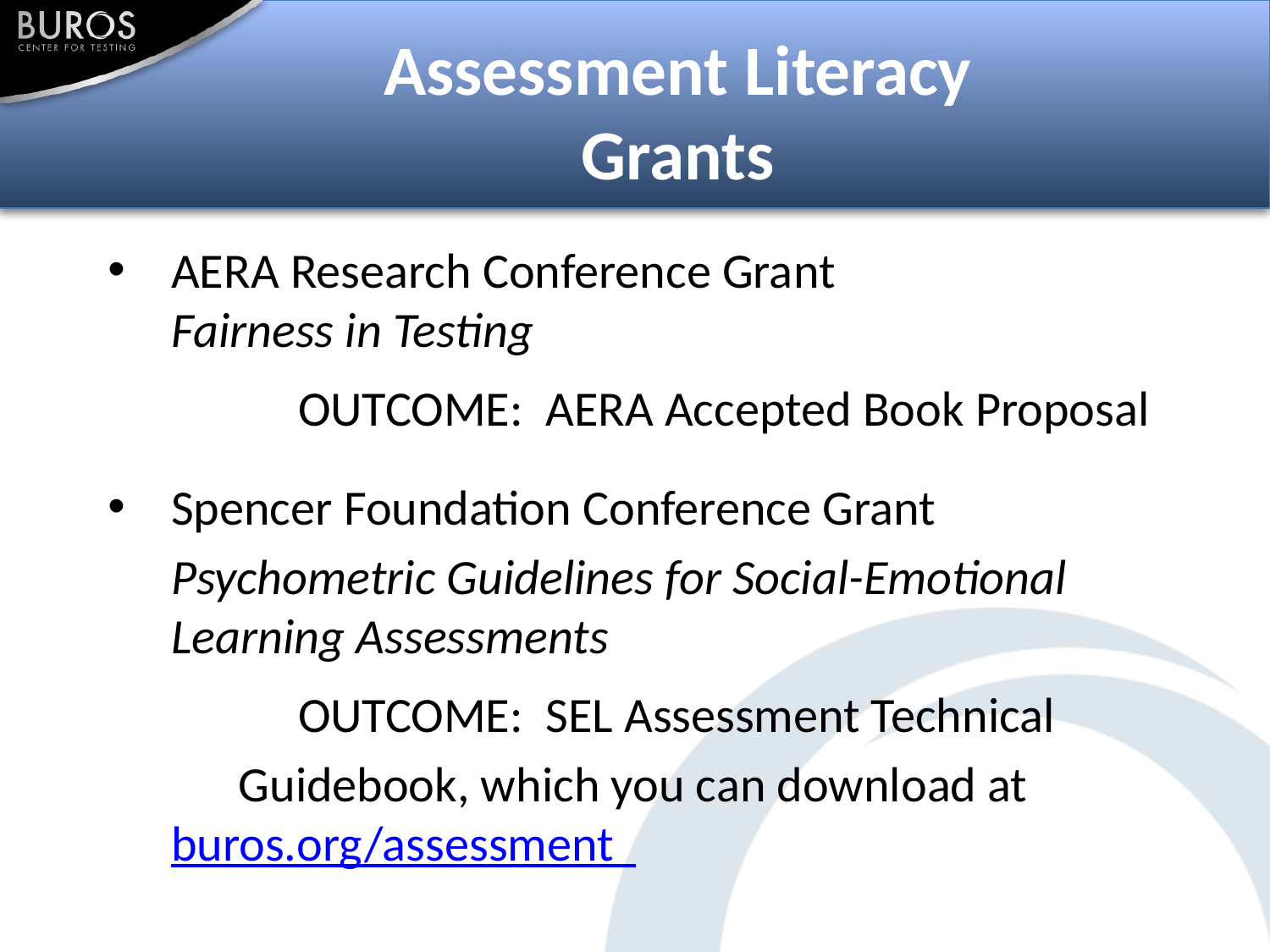

Assessment Literacy
Grants
AERA Research Conference Grant
Fairness in Testing

	OUTCOME:  AERA Accepted Book Proposal

Spencer Foundation Conference Grant
Psychometric Guidelines for Social-Emotional Learning Assessments

	OUTCOME:  SEL Assessment Technical
      Guidebook, which you can download at 	buros.org/assessment